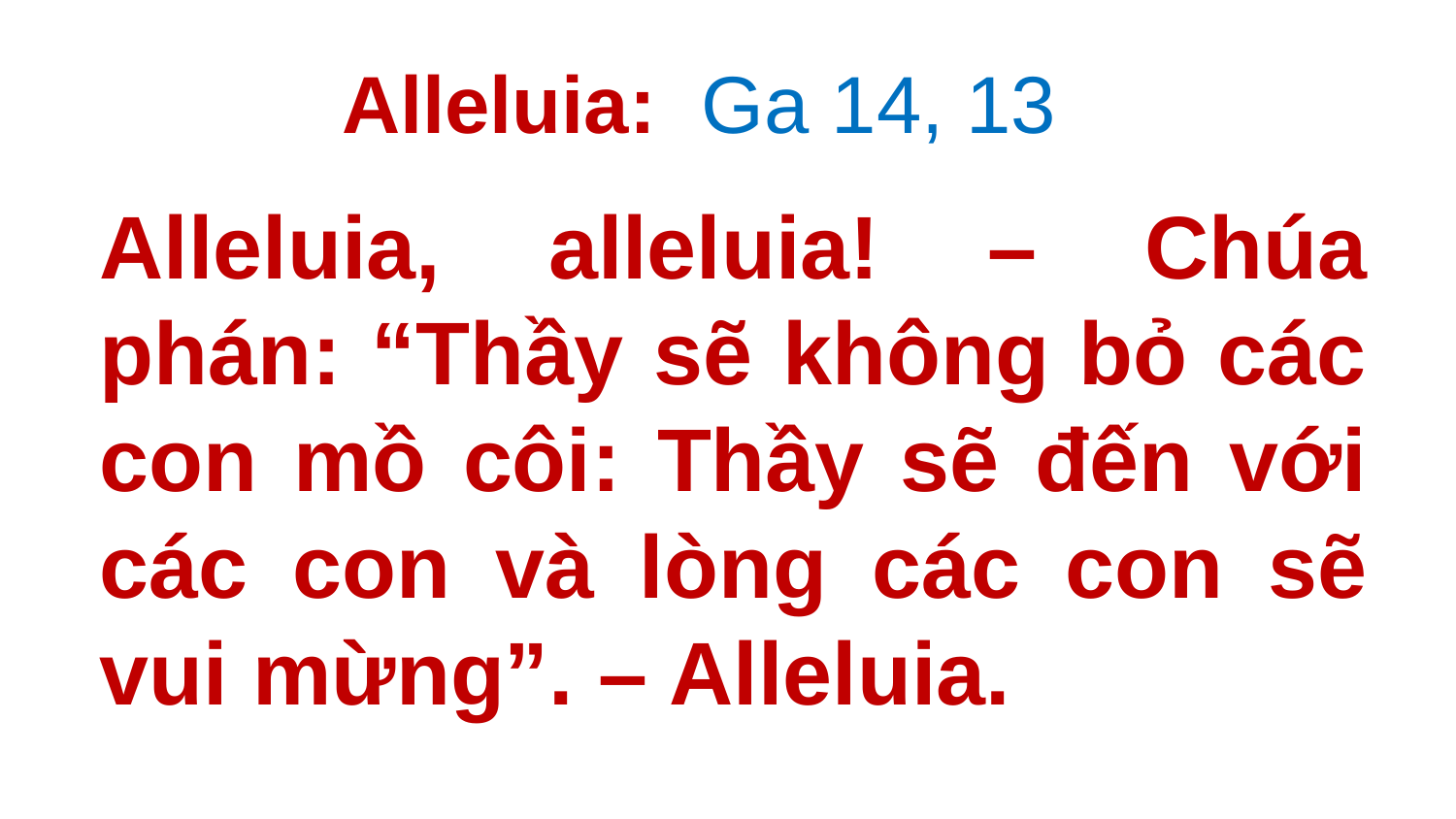

Alleluia:  Ga 14, 13
# Alleluia, alleluia! – Chúa phán: “Thầy sẽ không bỏ các con mồ côi: Thầy sẽ đến với các con và lòng các con sẽ vui mừng”. – Alleluia.